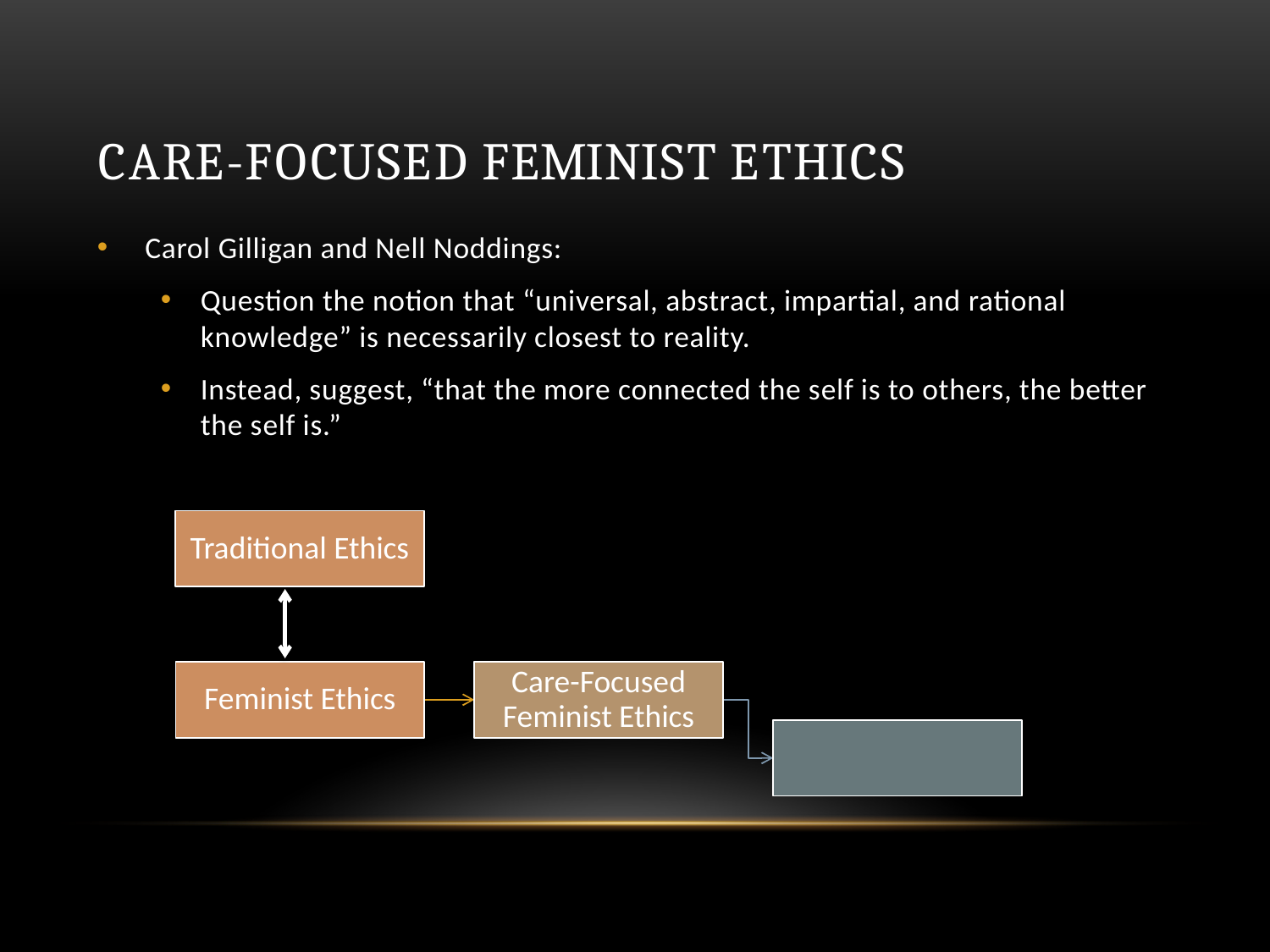

# Care-Focused Feminist ethics
Carol Gilligan and Nell Noddings:
Question the notion that “universal, abstract, impartial, and rational knowledge” is necessarily closest to reality.
Instead, suggest, “that the more connected the self is to others, the better the self is.”
Traditional Ethics
Feminist Ethics
Care-Focused Feminist Ethics